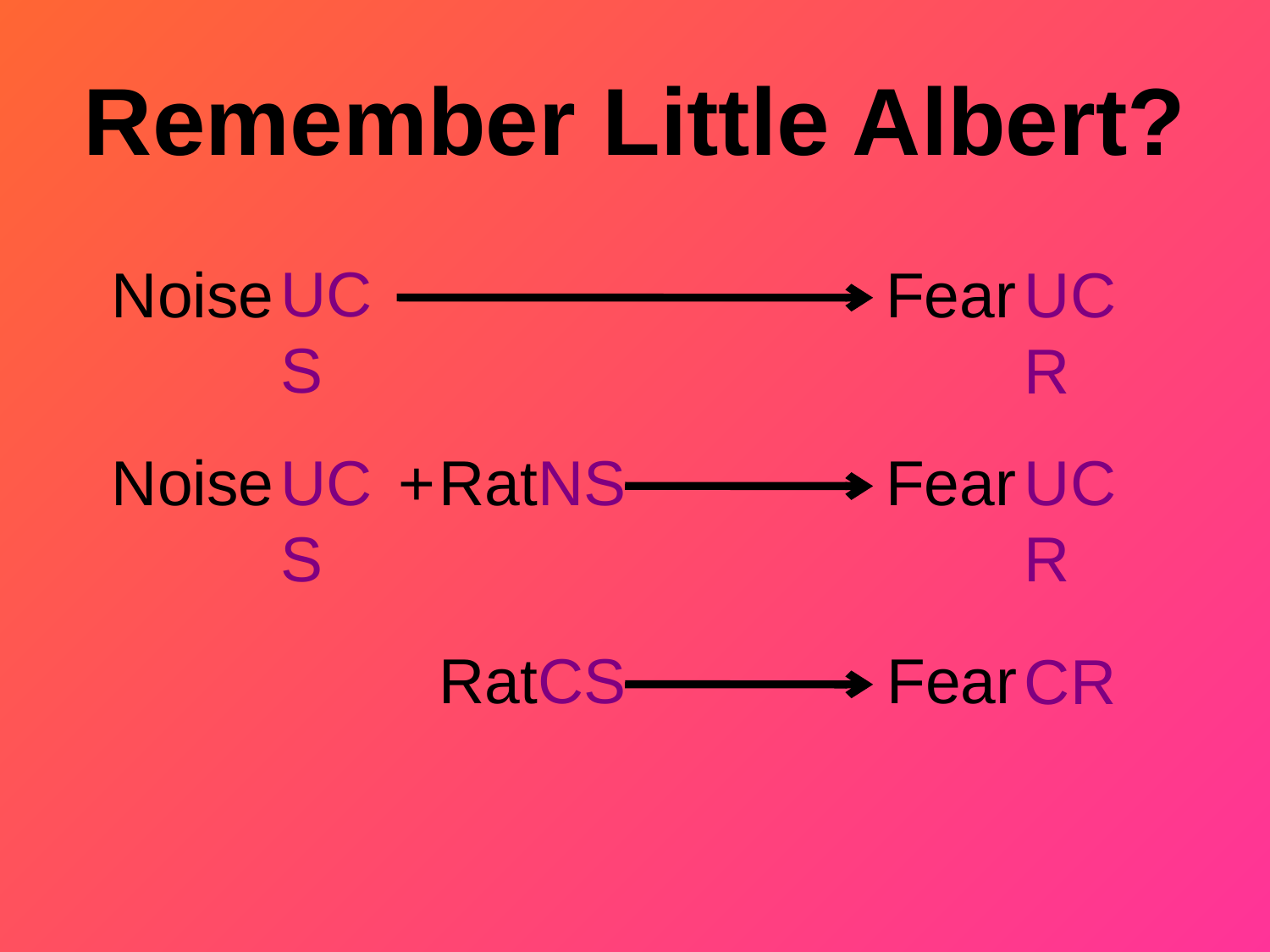

Remember Little Albert?
UCS
Noise
Fear
UCR
Noise
Fear
Rat
UCS
+
NS
UCR
Rat
Fear
CS
CR